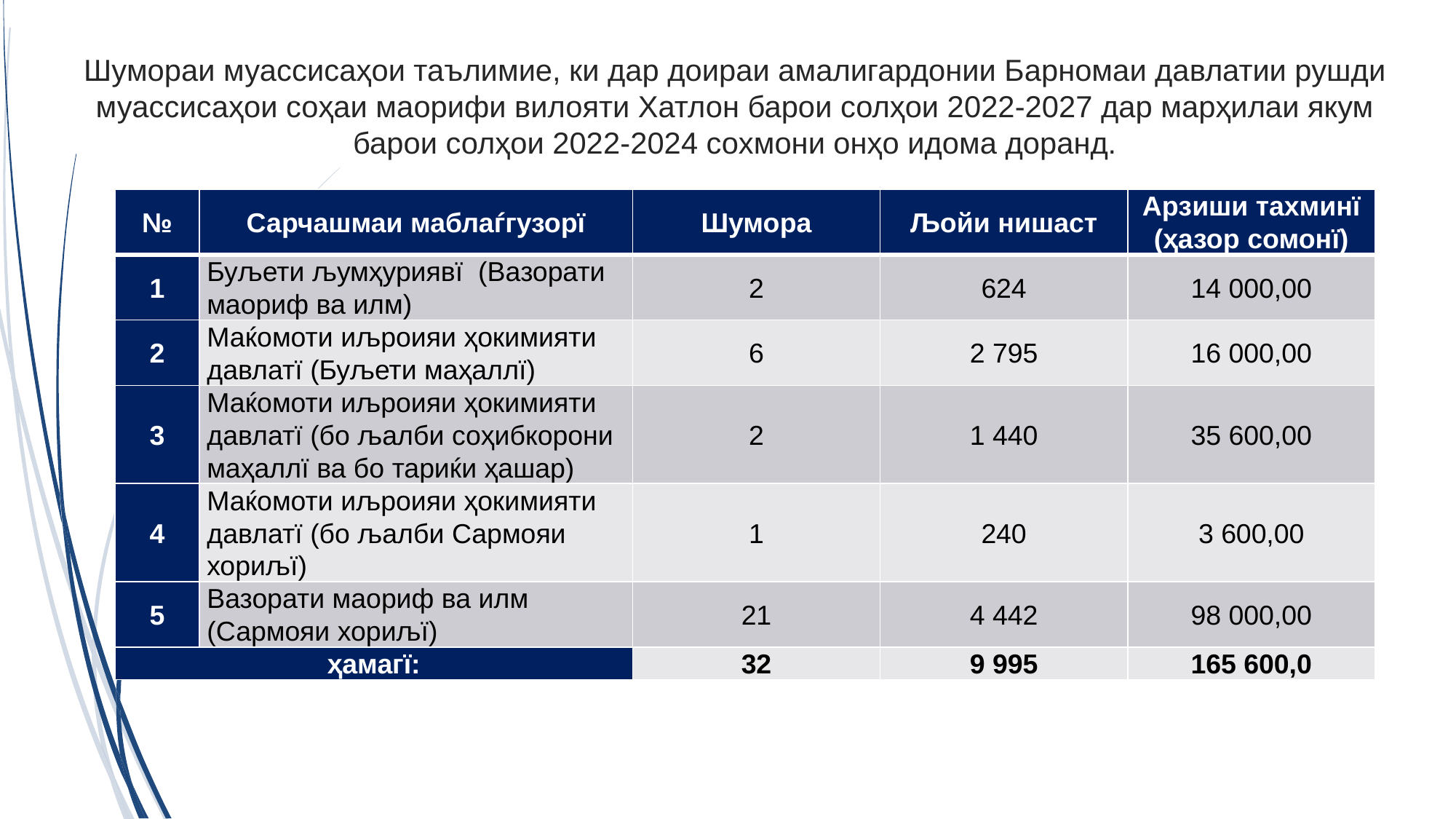

# Шумораи муассисаҳои таълимие, ки дар доираи амалигардонии Барномаи давлатии рушди муассисаҳои соҳаи маорифи вилояти Хатлон барои солҳои 2022-2027 дар марҳилаи якум барои солҳои 2022-2024 сохмони онҳо идома доранд.
| № | Сарчашмаи маблаѓгузорї | Шумора | Љойи нишаст | Арзиши тахминї (ҳазор сомонї) |
| --- | --- | --- | --- | --- |
| 1 | Буљети љумҳуриявї (Вазорати маориф ва илм) | 2 | 624 | 14 000,00 |
| 2 | Маќомоти иљроияи ҳокимияти давлатї (Буљети маҳаллї) | 6 | 2 795 | 16 000,00 |
| 3 | Маќомоти иљроияи ҳокимияти давлатї (бо љалби соҳибкорони маҳаллї ва бо тариќи ҳашар) | 2 | 1 440 | 35 600,00 |
| 4 | Маќомоти иљроияи ҳокимияти давлатї (бо љалби Сармояи хориљї) | 1 | 240 | 3 600,00 |
| 5 | Вазорати маориф ва илм (Сармояи хориљї) | 21 | 4 442 | 98 000,00 |
| ҳамагї: |  | 32 | 9 995 | 165 600,0 |